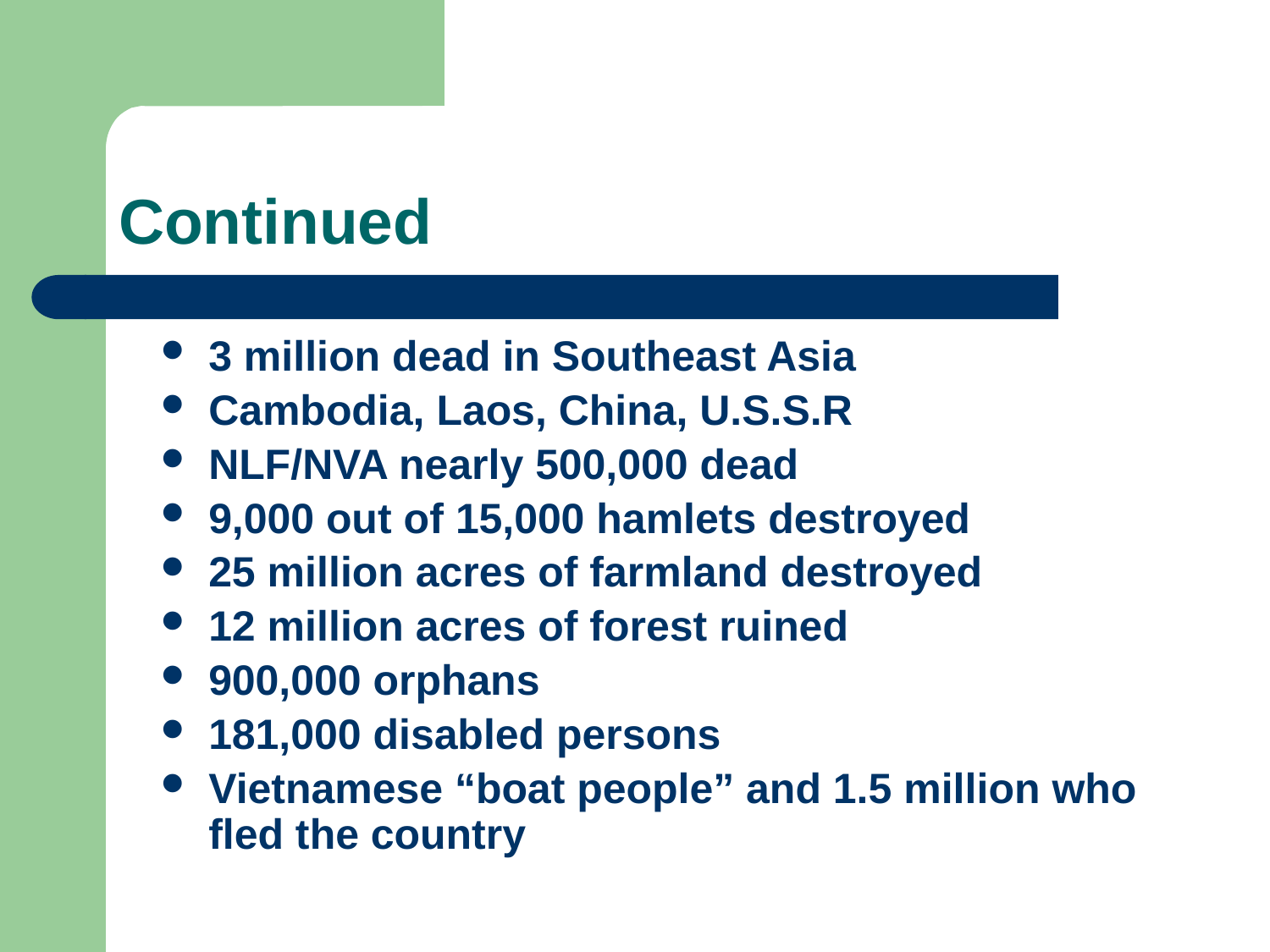

# Continued
3 million dead in Southeast Asia
Cambodia, Laos, China, U.S.S.R
NLF/NVA nearly 500,000 dead
9,000 out of 15,000 hamlets destroyed
25 million acres of farmland destroyed
12 million acres of forest ruined
900,000 orphans
181,000 disabled persons
Vietnamese “boat people” and 1.5 million who fled the country